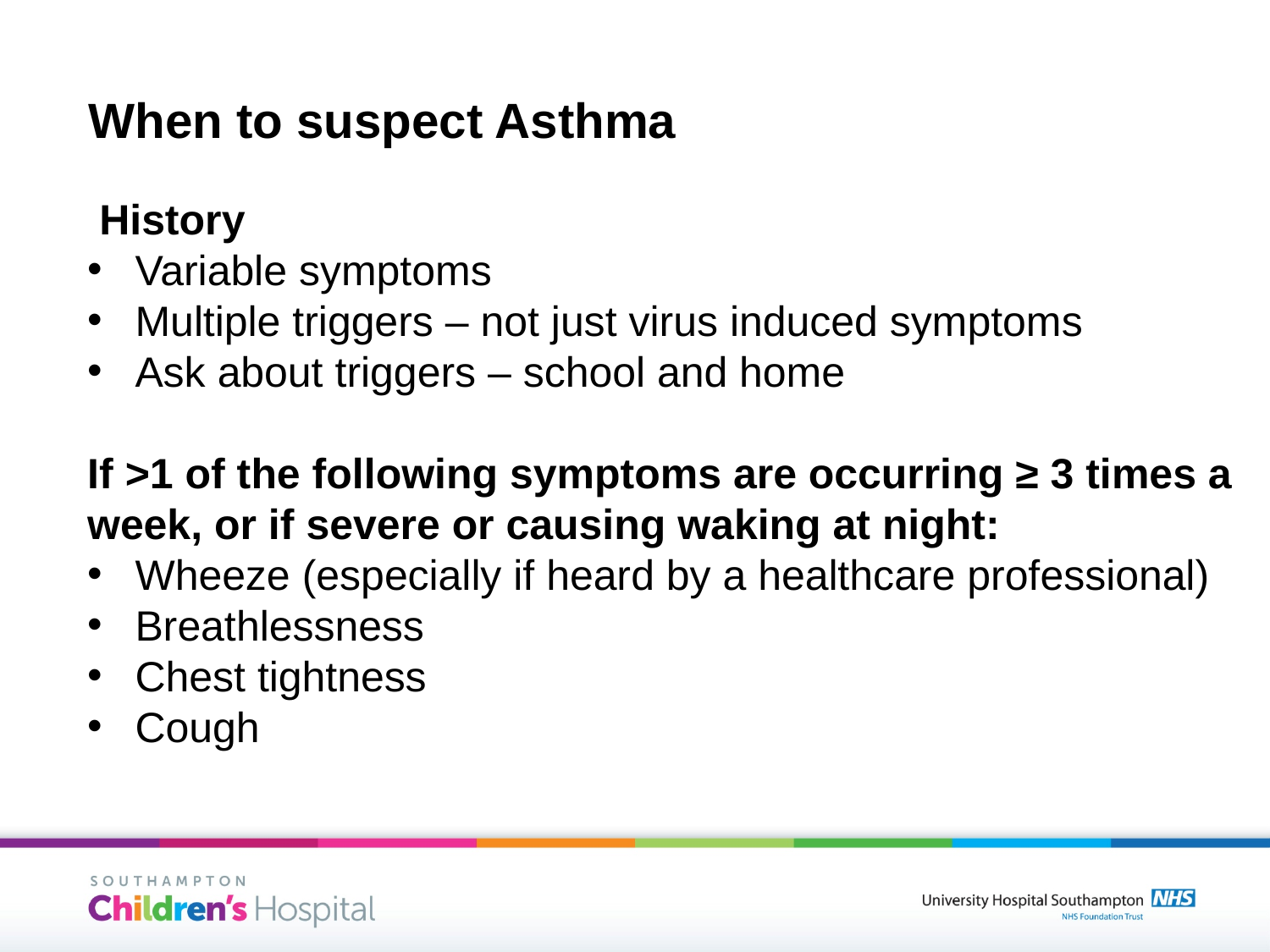

When to suspect Asthma
 History
Variable symptoms
Multiple triggers – not just virus induced symptoms
Ask about triggers – school and home

If >1 of the following symptoms are occurring ≥ 3 times a week, or if severe or causing waking at night:
Wheeze (especially if heard by a healthcare professional)
Breathlessness
Chest tightness
Cough